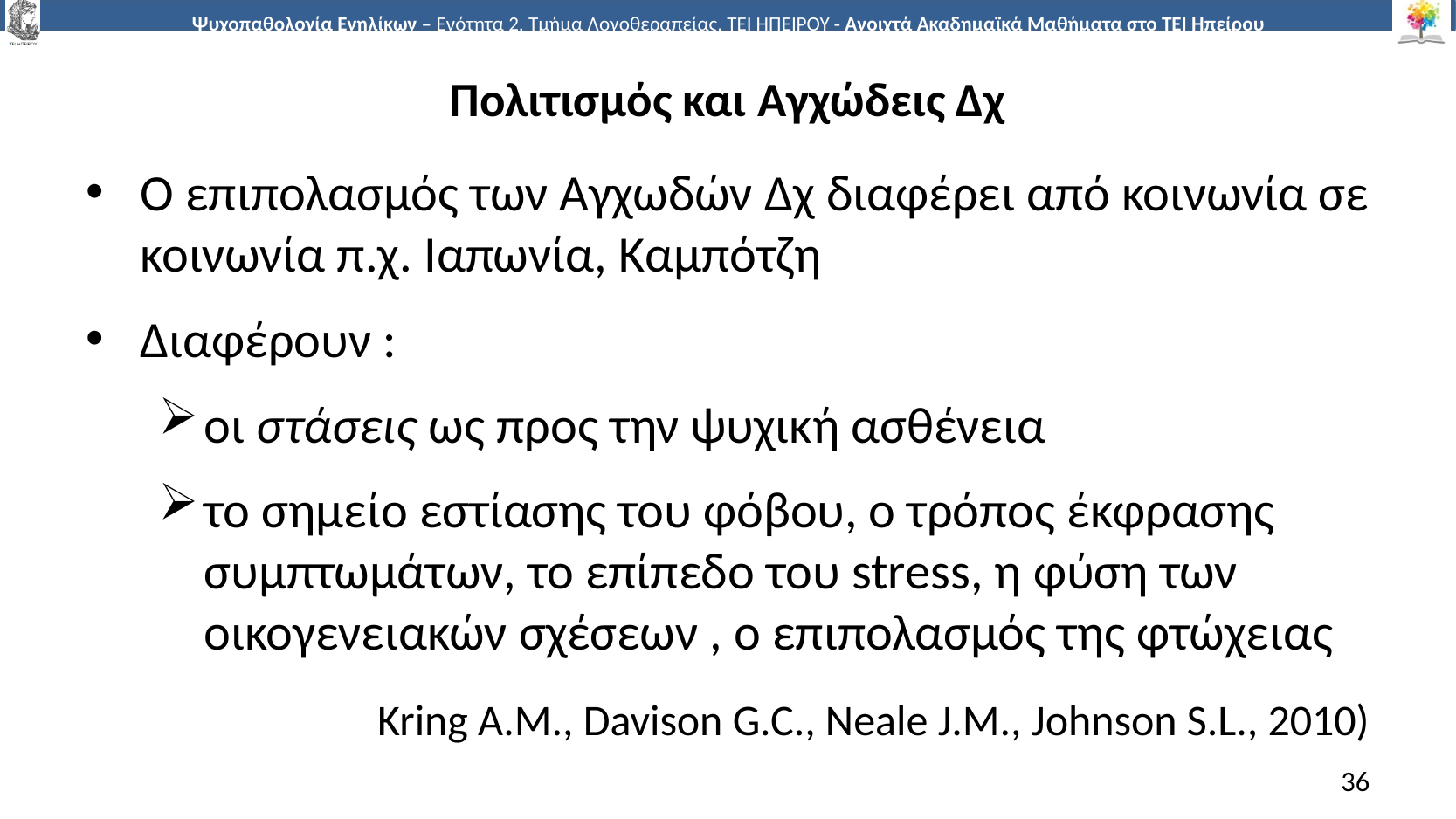

# Πολιτισμός και Αγχώδεις Δχ
Ο επιπολασμός των Αγχωδών Δχ διαφέρει από κοινωνία σε κοινωνία π.χ. Ιαπωνία, Καμπότζη
Διαφέρουν :
οι στάσεις ως προς την ψυχική ασθένεια
το σημείο εστίασης του φόβου, ο τρόπος έκφρασης συμπτωμάτων, το επίπεδο του stress, η φύση των οικογενειακών σχέσεων , ο επιπολασμός της φτώχειας
  Kring A.M., Davison G.C., Neale J.M., Johnson S.L., 2010)

36